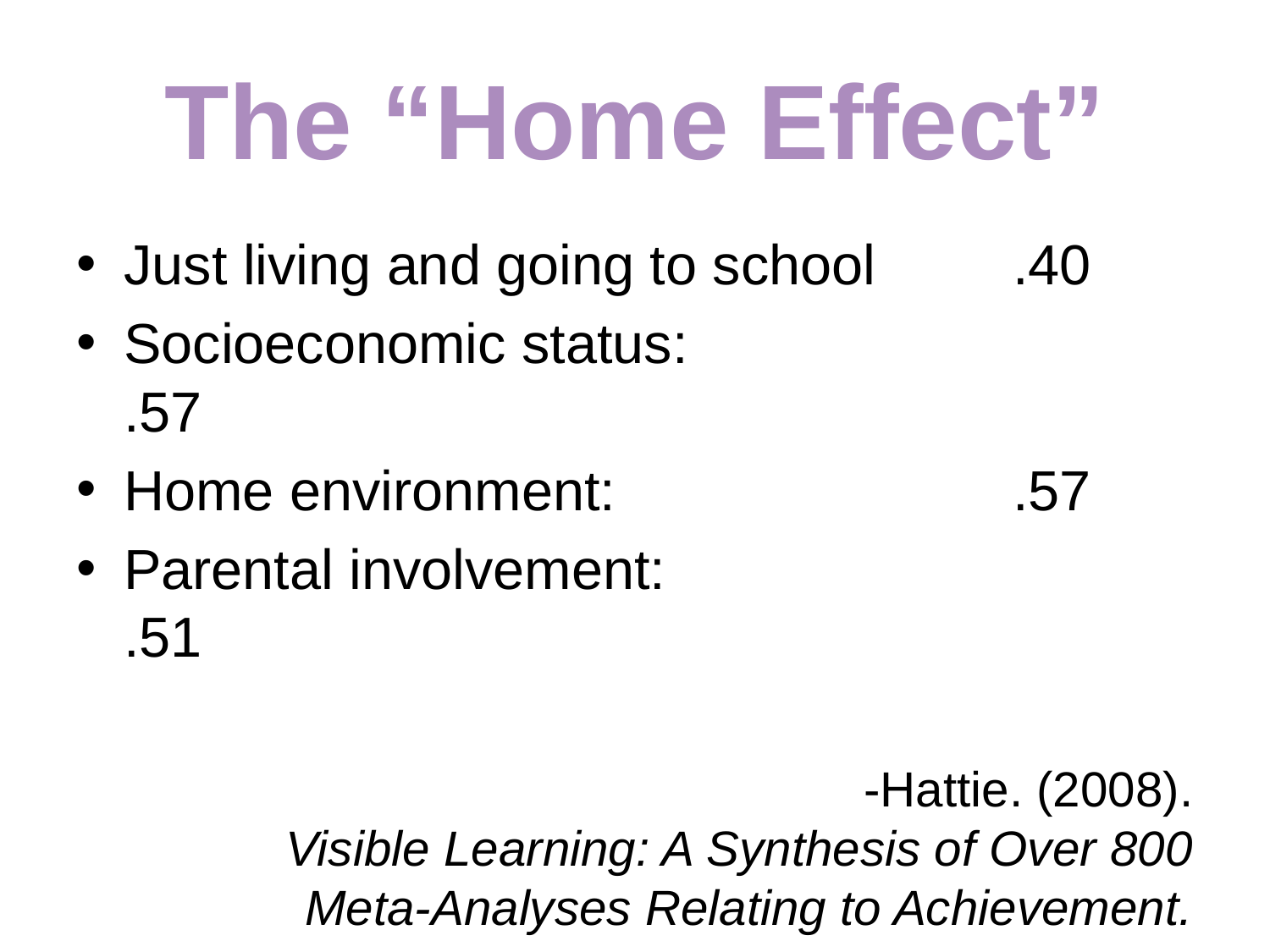

# The “Home Effect”
Just living and going to school		.40
Socioeconomic status:				.57
Home environment:				.57
Parental involvement:				.51

-Hattie. (2008).
Visible Learning: A Synthesis of Over 800
Meta-Analyses Relating to Achievement.